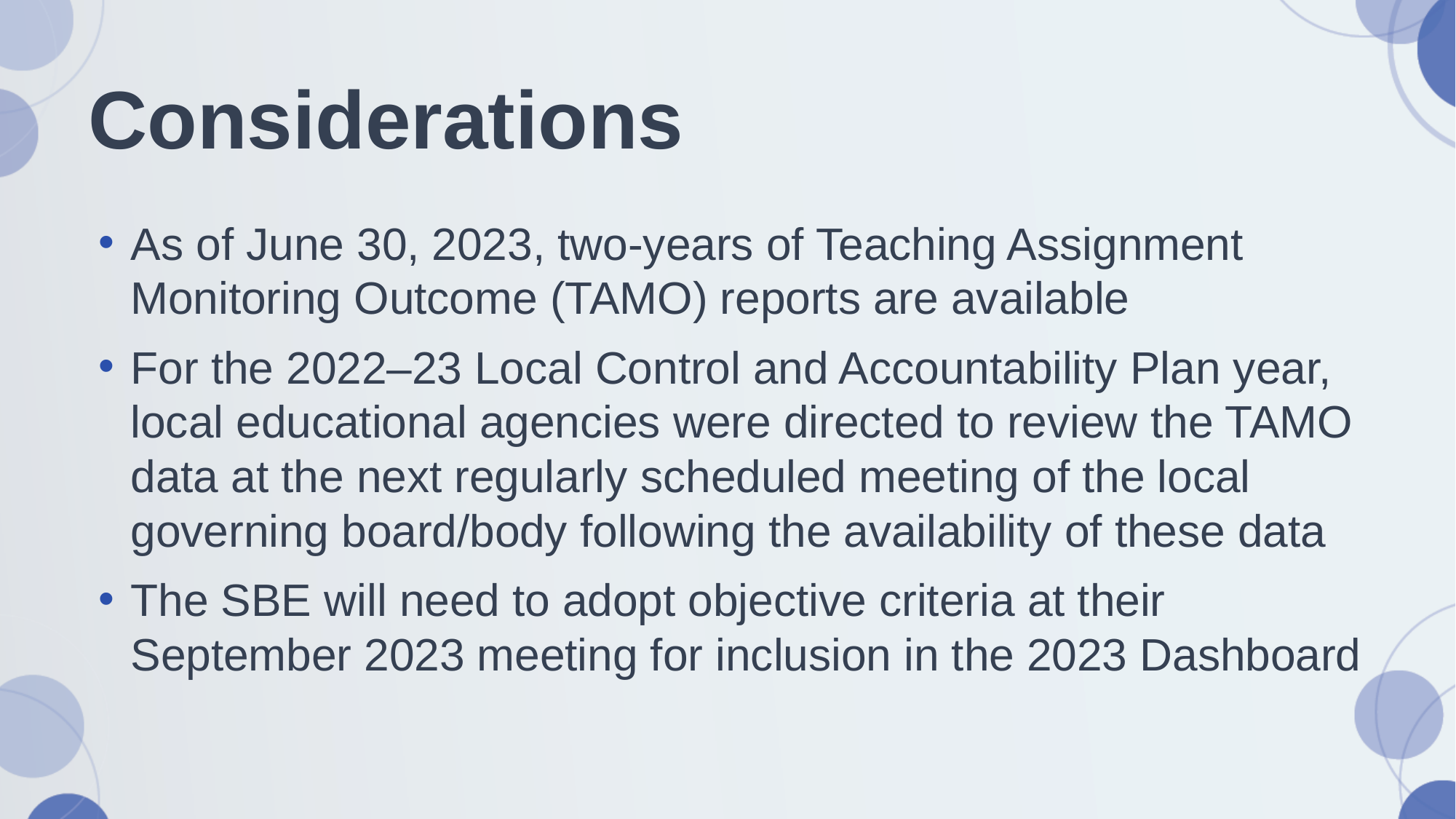

# Considerations
As of June 30, 2023, two-years of Teaching Assignment Monitoring Outcome (TAMO) reports are available
For the 2022–23 Local Control and Accountability Plan year, local educational agencies were directed to review the TAMO data at the next regularly scheduled meeting of the local governing board/body following the availability of these data
The SBE will need to adopt objective criteria at their September 2023 meeting for inclusion in the 2023 Dashboard